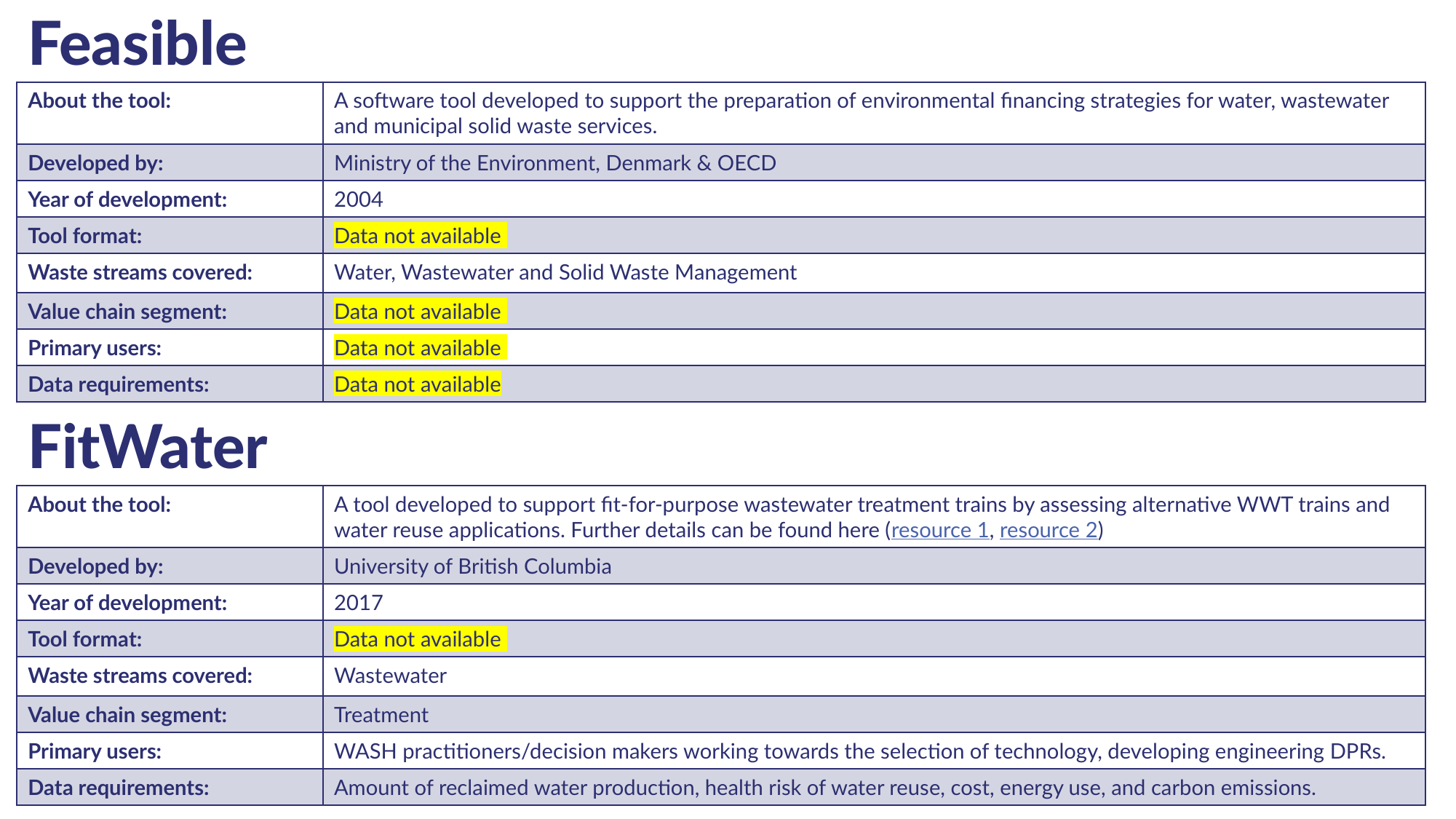

# Feasible
| About the tool: | A software tool developed to support the preparation of environmental financing strategies for water, wastewater and municipal solid waste services. |
| --- | --- |
| Developed by: | Ministry of the Environment, Denmark & OECD |
| Year of development: | 2004 |
| Tool format: | Data not available |
| Waste streams covered: | Water, Wastewater and Solid Waste Management |
| Value chain segment: | Data not available |
| Primary users: | Data not available |
| Data requirements: | Data not available |
FitWater
| About the tool: | A tool developed to support fit-for-purpose wastewater treatment trains by assessing alternative WWT trains and water reuse applications. Further details can be found here (resource 1, resource 2) |
| --- | --- |
| Developed by: | University of British Columbia |
| Year of development: | 2017 |
| Tool format: | Data not available |
| Waste streams covered: | Wastewater |
| Value chain segment: | Treatment |
| Primary users: | WASH practitioners/decision makers working towards the selection of technology, developing engineering DPRs. |
| Data requirements: | Amount of reclaimed water production, health risk of water reuse, cost, energy use, and carbon emissions. |